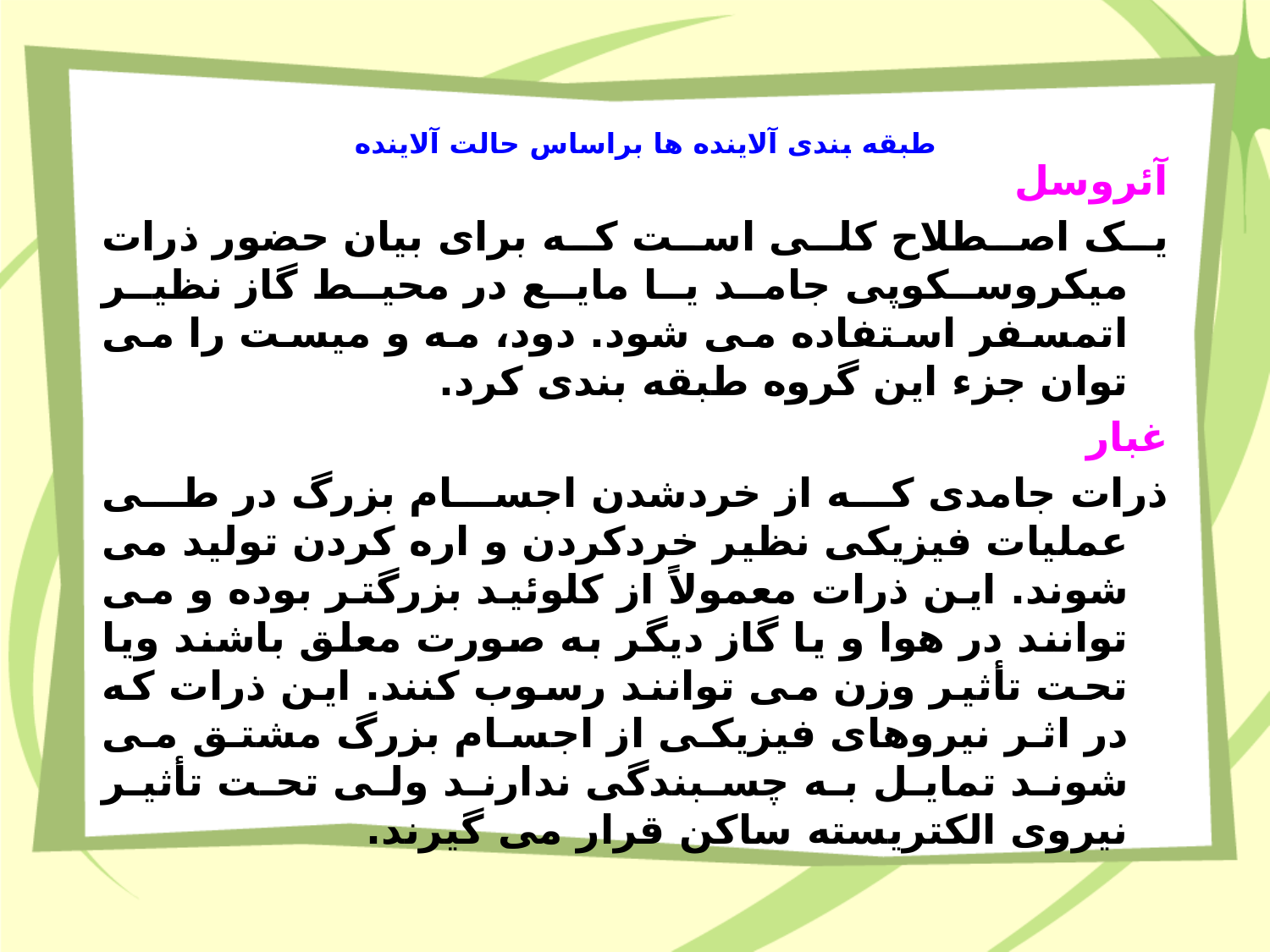

# طبقه بندی آلاینده ها براساس حالت آلاینده
آئروسل
یک اصطلاح کلی است که برای بیان حضور ذرات میکروسکوپی جامد یا مایع در محیط گاز نظیر اتمسفر استفاده می شود. دود، مه و ميست را می توان جزء این گروه طبقه بندی کرد.
غبار
ذرات جامدی که از خردشدن اجسام بزرگ در طی عملیات فیزیکی نظیر خردکردن و اره کردن تولید می شوند. این ذرات معمولاً از کلوئید بزرگتر بوده و می توانند در هوا و یا گاز دیگر به صورت معلق باشند ويا تحت تأثیر وزن می توانند رسوب کنند. این ذرات که در اثر نیروهای فیزیکی از اجسام بزرگ مشتق می شوند تمایل به چسبندگی ندارند ولی تحت تأثیر نیروی الکتریسته ساکن قرار می گیرند.